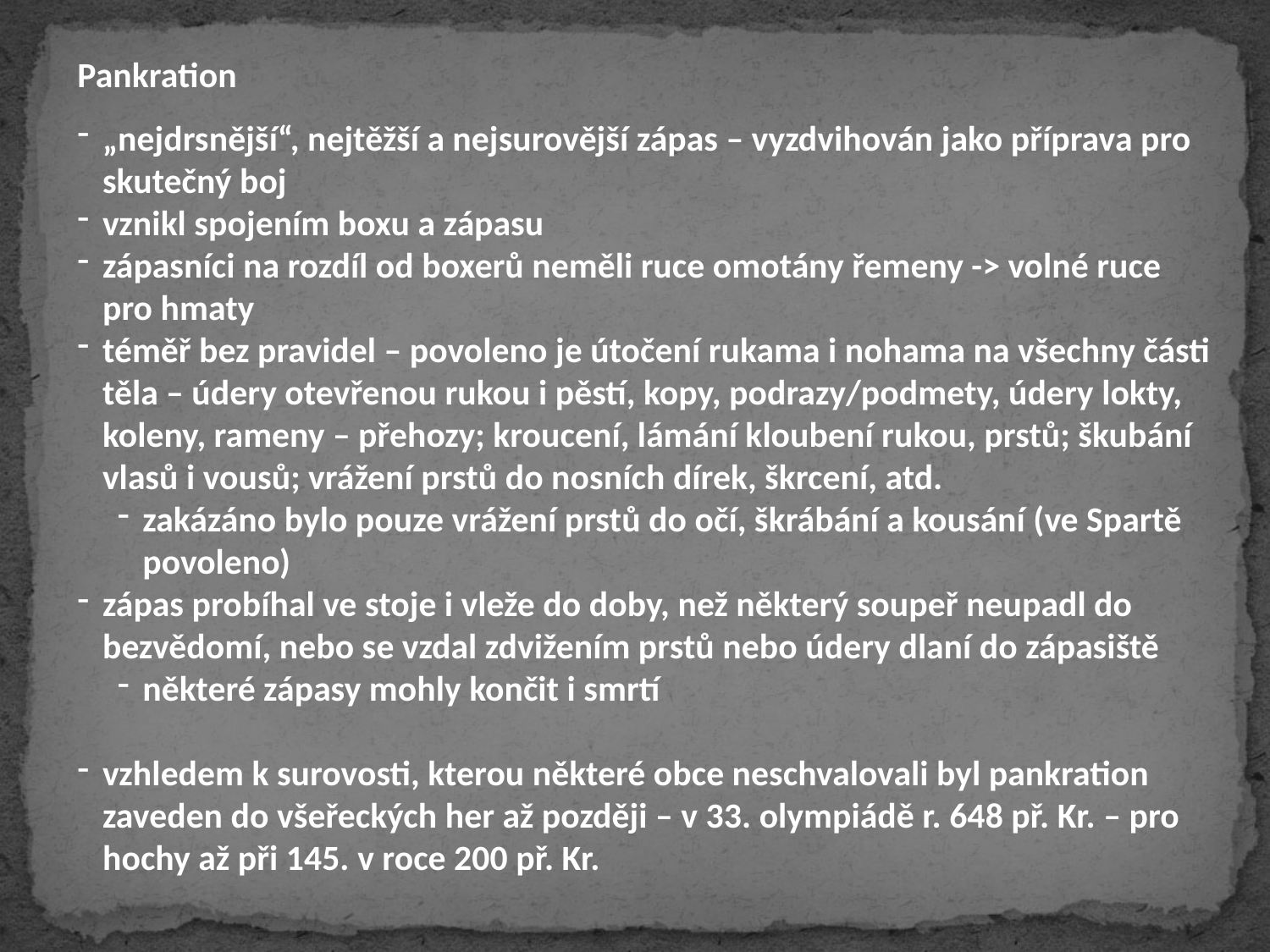

Pankration

„nejdrsnější“, nejtěžší a nejsurovější zápas – vyzdvihován jako příprava pro skutečný boj
vznikl spojením boxu a zápasu
zápasníci na rozdíl od boxerů neměli ruce omotány řemeny -> volné ruce pro hmaty
téměř bez pravidel – povoleno je útočení rukama i nohama na všechny části těla – údery otevřenou rukou i pěstí, kopy, podrazy/podmety, údery lokty, koleny, rameny – přehozy; kroucení, lámání kloubení rukou, prstů; škubání vlasů i vousů; vrážení prstů do nosních dírek, škrcení, atd.
zakázáno bylo pouze vrážení prstů do očí, škrábání a kousání (ve Spartě povoleno)
zápas probíhal ve stoje i vleže do doby, než některý soupeř neupadl do bezvědomí, nebo se vzdal zdvižením prstů nebo údery dlaní do zápasiště
některé zápasy mohly končit i smrtí

vzhledem k surovosti, kterou některé obce neschvalovali byl pankration zaveden do všeřeckých her až později – v 33. olympiádě r. 648 př. Kr. – pro hochy až při 145. v roce 200 př. Kr.